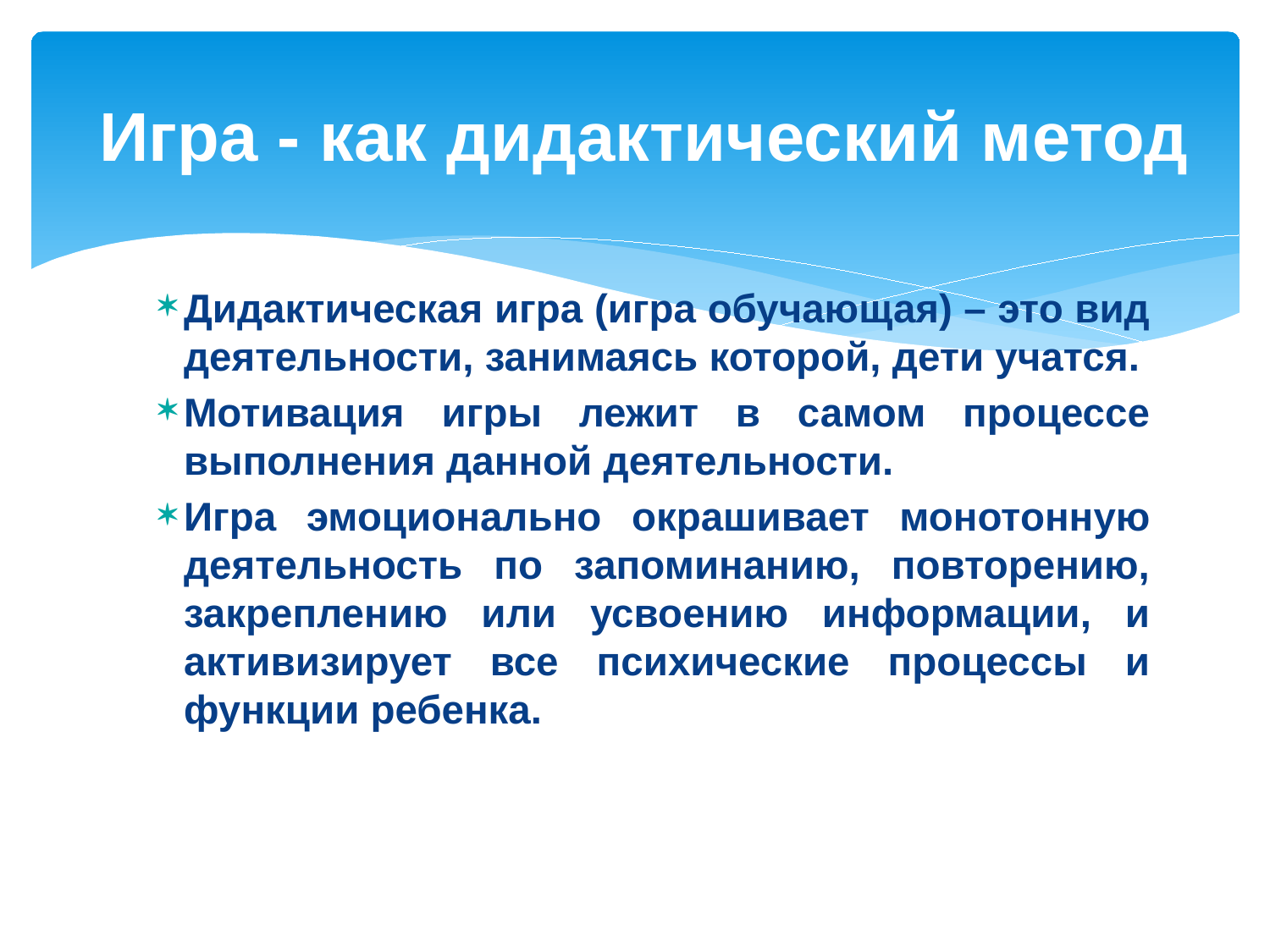

# Игра - как дидактический метод
Дидактическая игра (игра обучающая) – это вид деятельности, занимаясь которой, дети учатся.
Мотивация игры лежит в самом процессе выполнения данной деятельности.
Игра эмоционально окрашивает монотонную деятельность по запоминанию, повторению, закреплению или усвоению информации, и активизирует все психические процессы и функции ребенка.